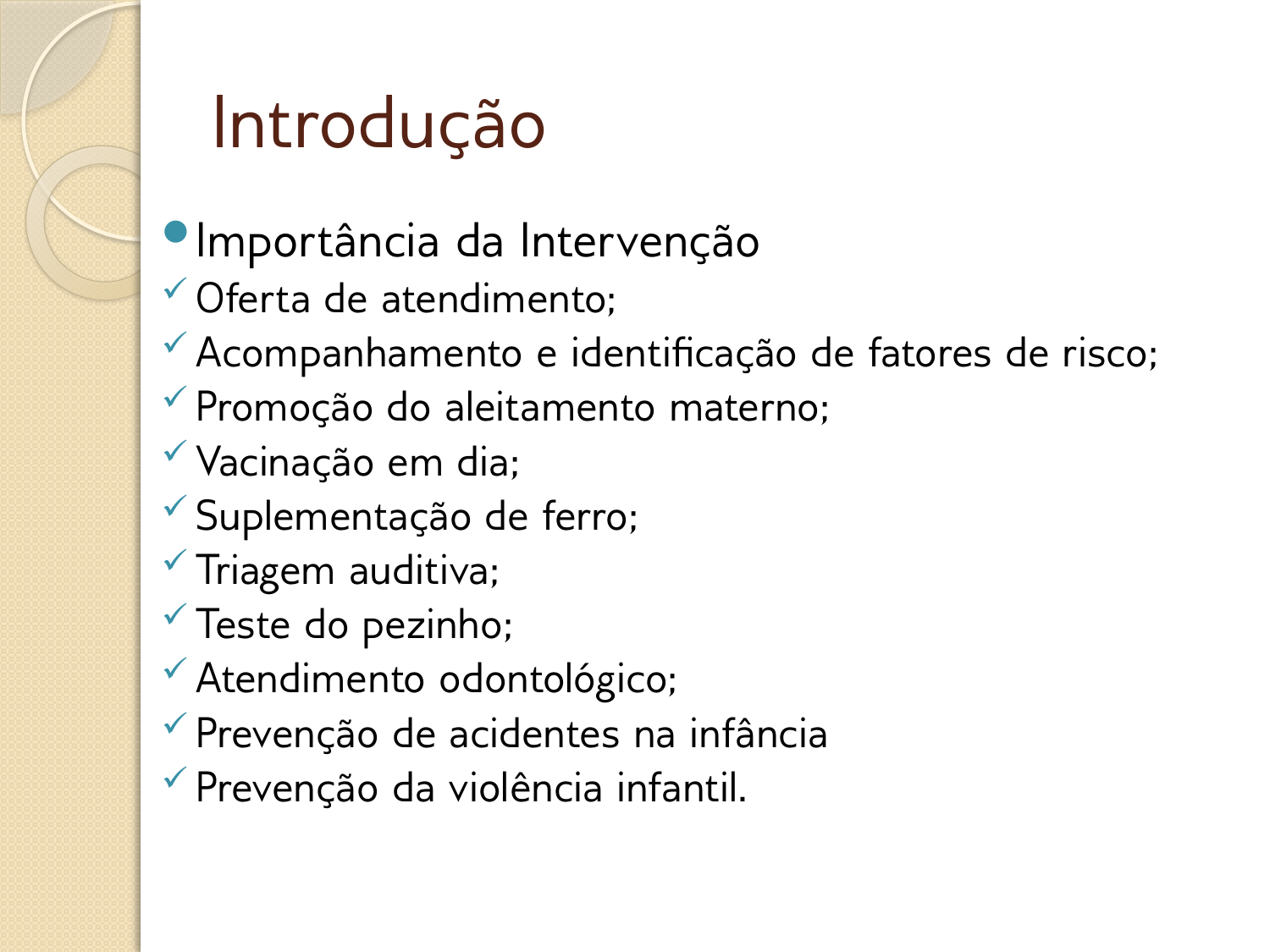

# Introdução
Importância da Intervenção
Oferta de atendimento;
Acompanhamento e identificação de fatores de risco;
Promoção do aleitamento materno;
Vacinação em dia;
Suplementação de ferro;
Triagem auditiva;
Teste do pezinho;
Atendimento odontológico;
Prevenção de acidentes na infância
Prevenção da violência infantil.